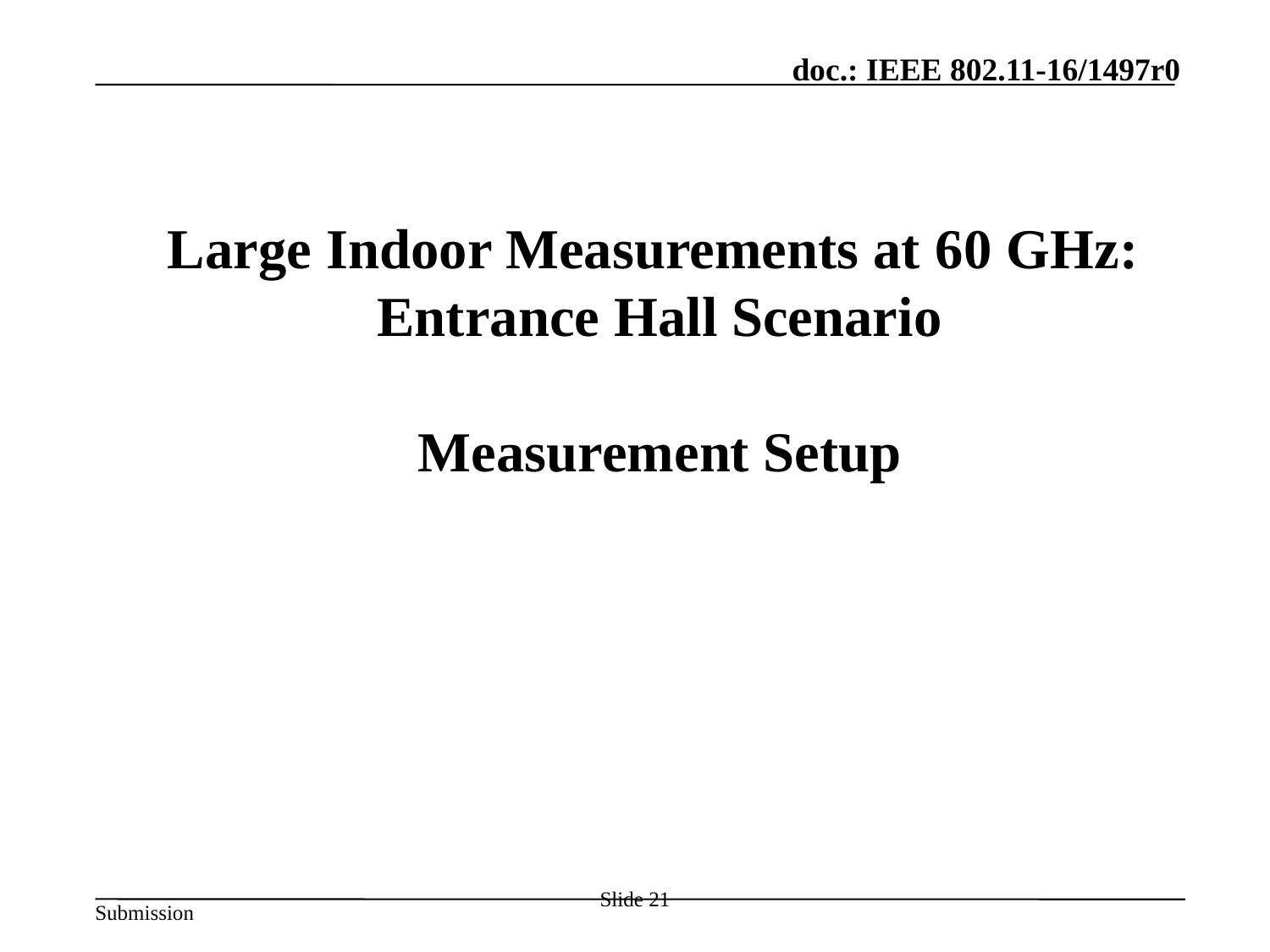

Large Indoor Measurements at 60 GHz:
Entrance Hall Scenario

Measurement Setup
Slide 21